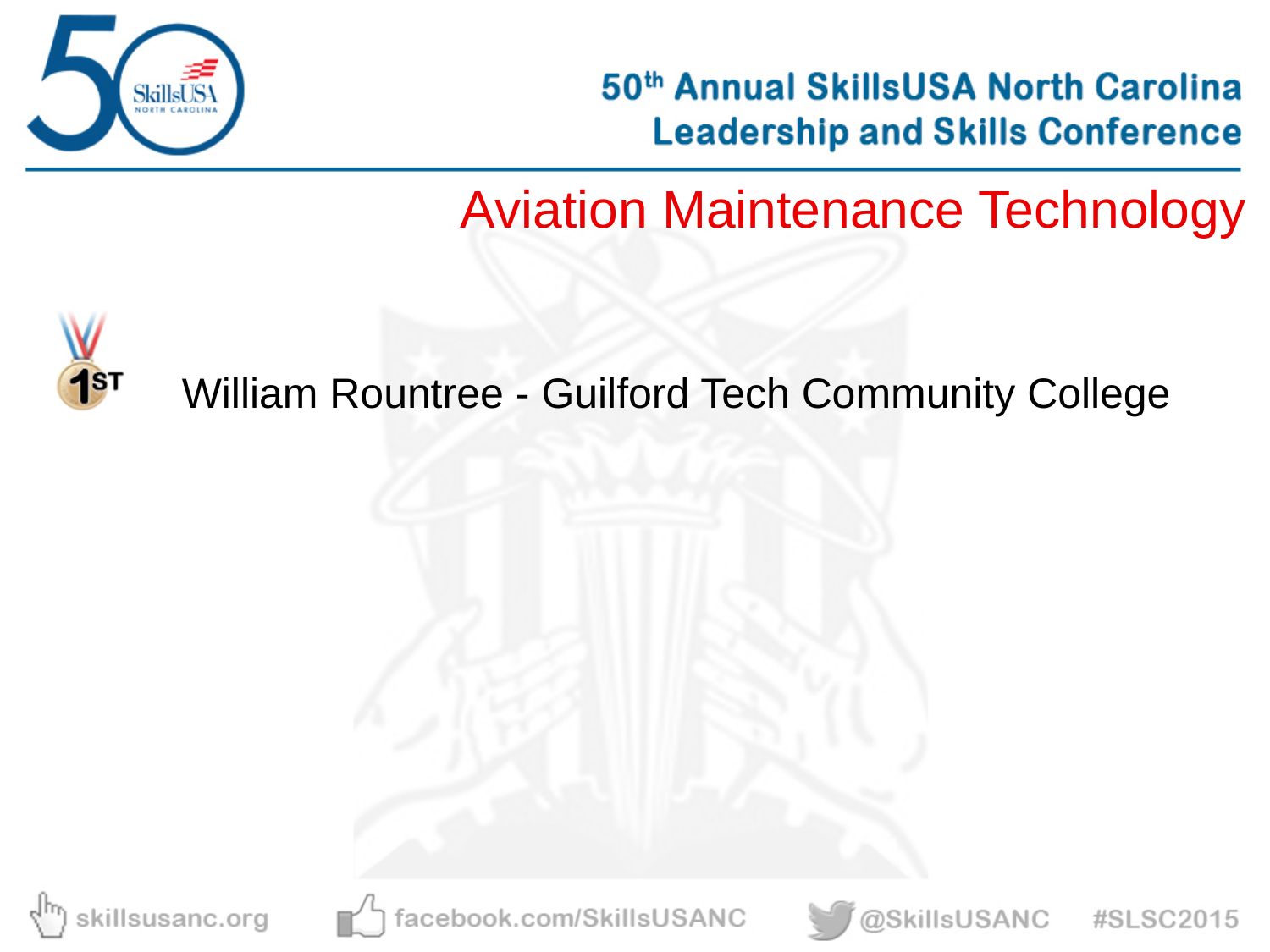

Aviation Maintenance Technology

William Rountree - Guilford Tech Community College